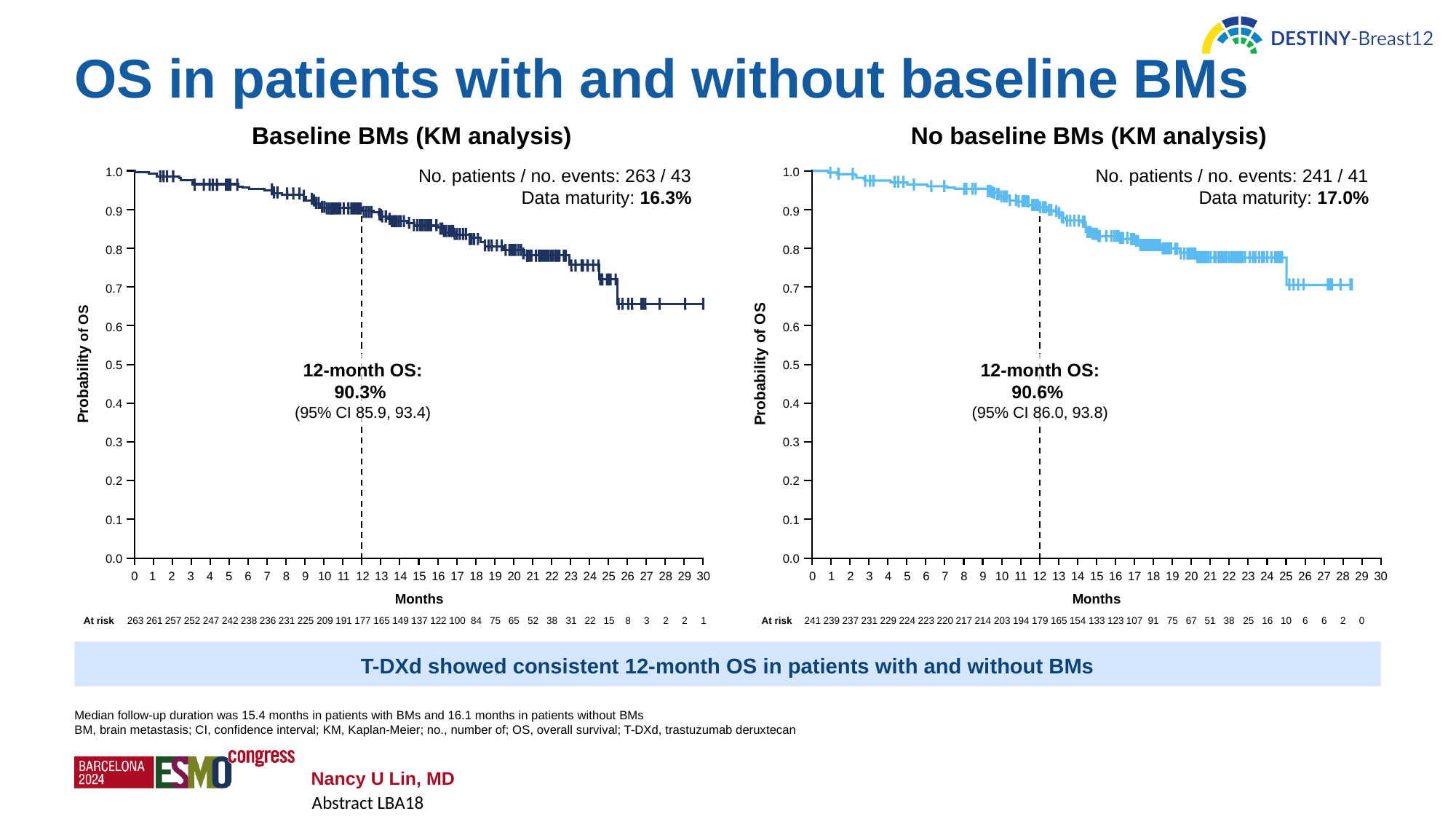

# OS in patients with and without baseline BMs
Baseline BMs (KM analysis)
No baseline BMs (KM analysis)
1.0
1.0
No. patients / no. events: 263 / 43
Data maturity: 16.3%
No. patients / no. events: 241 / 41
Data maturity: 17.0%

0.9
0.9

0.8
0.8

0.7
0.7
0.6
0.6
Probability of OS
Probability of OS
12-month OS:
90.3%
(95% CI 85.9, 93.4)
12-month OS:
90.6%
(95% CI 86.0, 93.8)
0.5
0.5
0.4
0.4
0.3
0.3
0.2
0.2
0.1
0.1
0.0
0.0
0
1
2
3
4
5
6
7
8
9
10
11
12
13
14
15
16
17
18
19
20
21
22
23
24
25
26
27
28
29
30
0
1
2
3
4
5
6
7
8
9
10
11
12
13
14
15
16
17
18
19
20
21
22
23
24
25
26
27
28
29
30
Months
Months
At risk
263
261
257
252
247
242
238
236
231
225
209
191
177
165
149
137
122
100
84
75
65
52
38
31
22
15
8
3
2
2
1
At risk
241
239
237
231
229
224
223
220
217
214
203
194
179
165
154
133
123
107
91
75
67
51
38
25
16
10
6
6
2
0
T-DXd showed consistent 12-month OS in patients with and without BMs
Median follow-up duration was 15.4 months in patients with BMs and 16.1 months in patients without BMs
BM, brain metastasis; CI, confidence interval; KM, Kaplan-Meier; no., number of; OS, overall survival; T-DXd, trastuzumab deruxtecan
Nancy U Lin, MD

Abstract LBA18